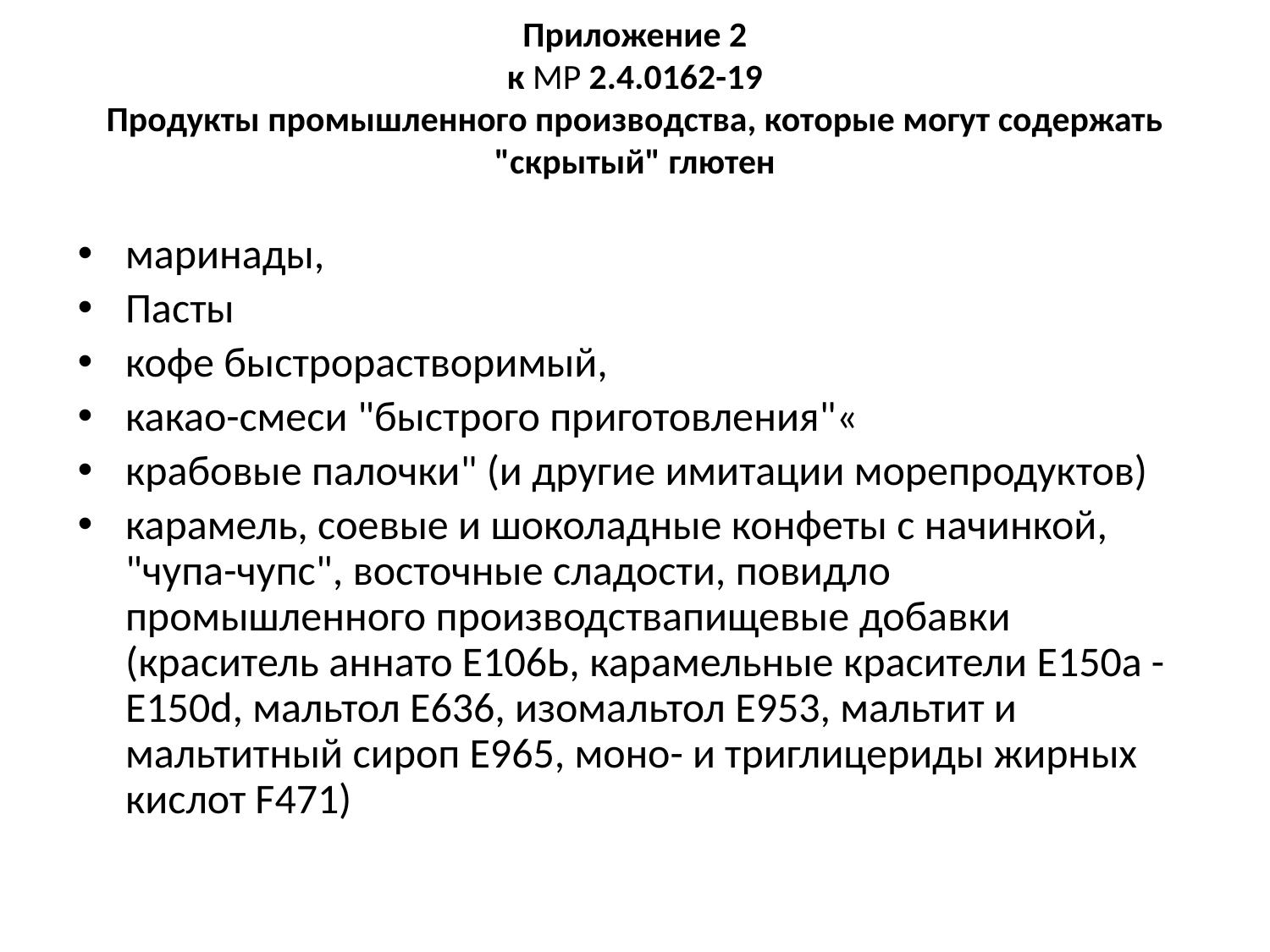

# Приложение 2 к МР 2.4.0162-19 Продукты промышленного производства, которые могут содержать "скрытый" глютен
маринады,
Пасты
кофе быстрорастворимый,
какао-смеси "быстрого приготовления"«
крабовые палочки" (и другие имитации морепродуктов)
карамель, соевые и шоколадные конфеты с начинкой, "чупа-чупс", восточные сладости, повидло промышленного производствапищевые добавки (краситель аннато Е106Ь, карамельные красители Е150а - E150d, мальтол Е636, изомальтол Е953, мальтит и мальтитный сироп Е965, моно- и триглицериды жирных кислот F471)